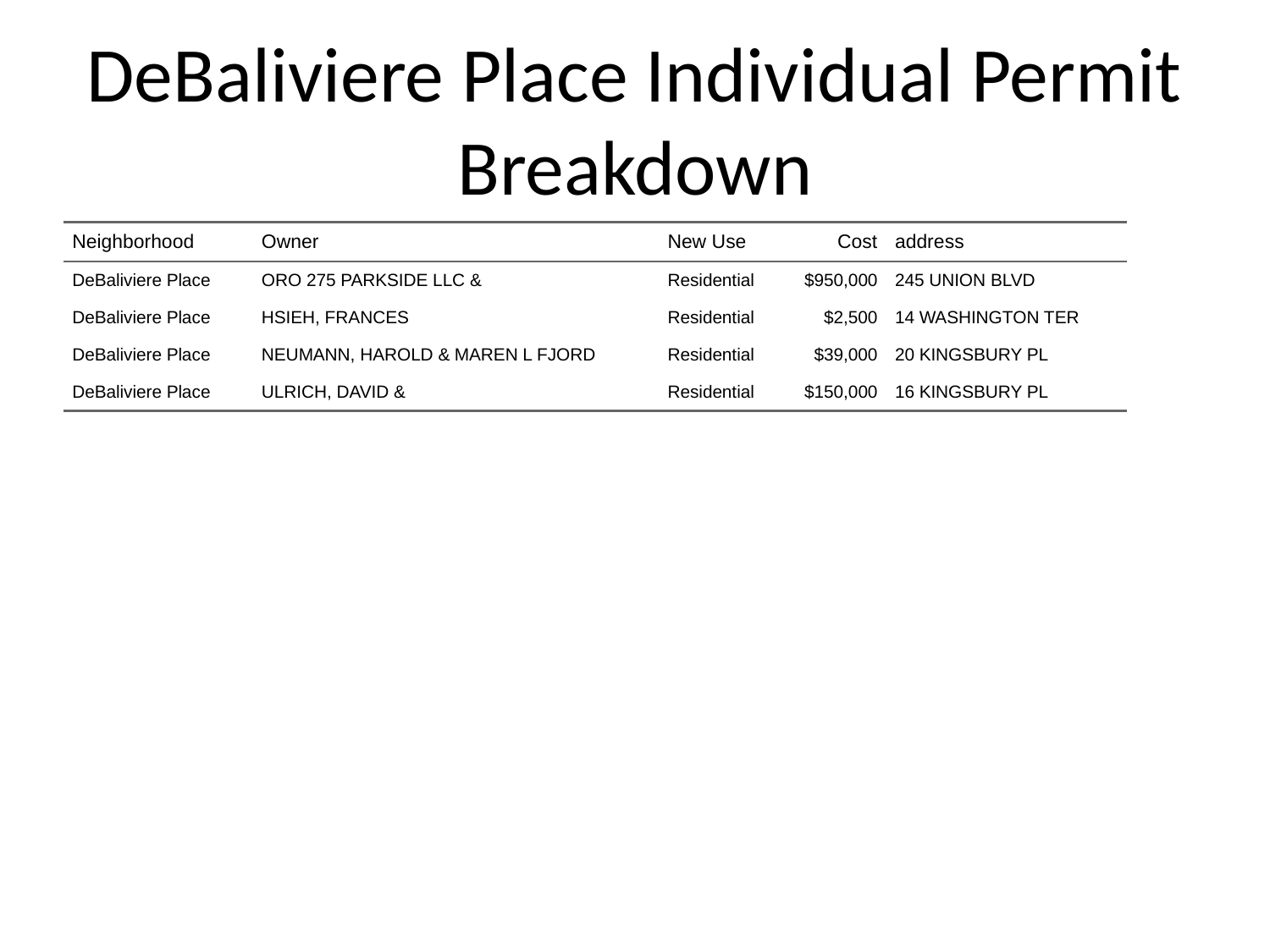

# DeBaliviere Place Individual Permit Breakdown
| Neighborhood | Owner | New Use | Cost | address |
| --- | --- | --- | --- | --- |
| DeBaliviere Place | ORO 275 PARKSIDE LLC & | Residential | $950,000 | 245 UNION BLVD |
| DeBaliviere Place | HSIEH, FRANCES | Residential | $2,500 | 14 WASHINGTON TER |
| DeBaliviere Place | NEUMANN, HAROLD & MAREN L FJORD | Residential | $39,000 | 20 KINGSBURY PL |
| DeBaliviere Place | ULRICH, DAVID & | Residential | $150,000 | 16 KINGSBURY PL |